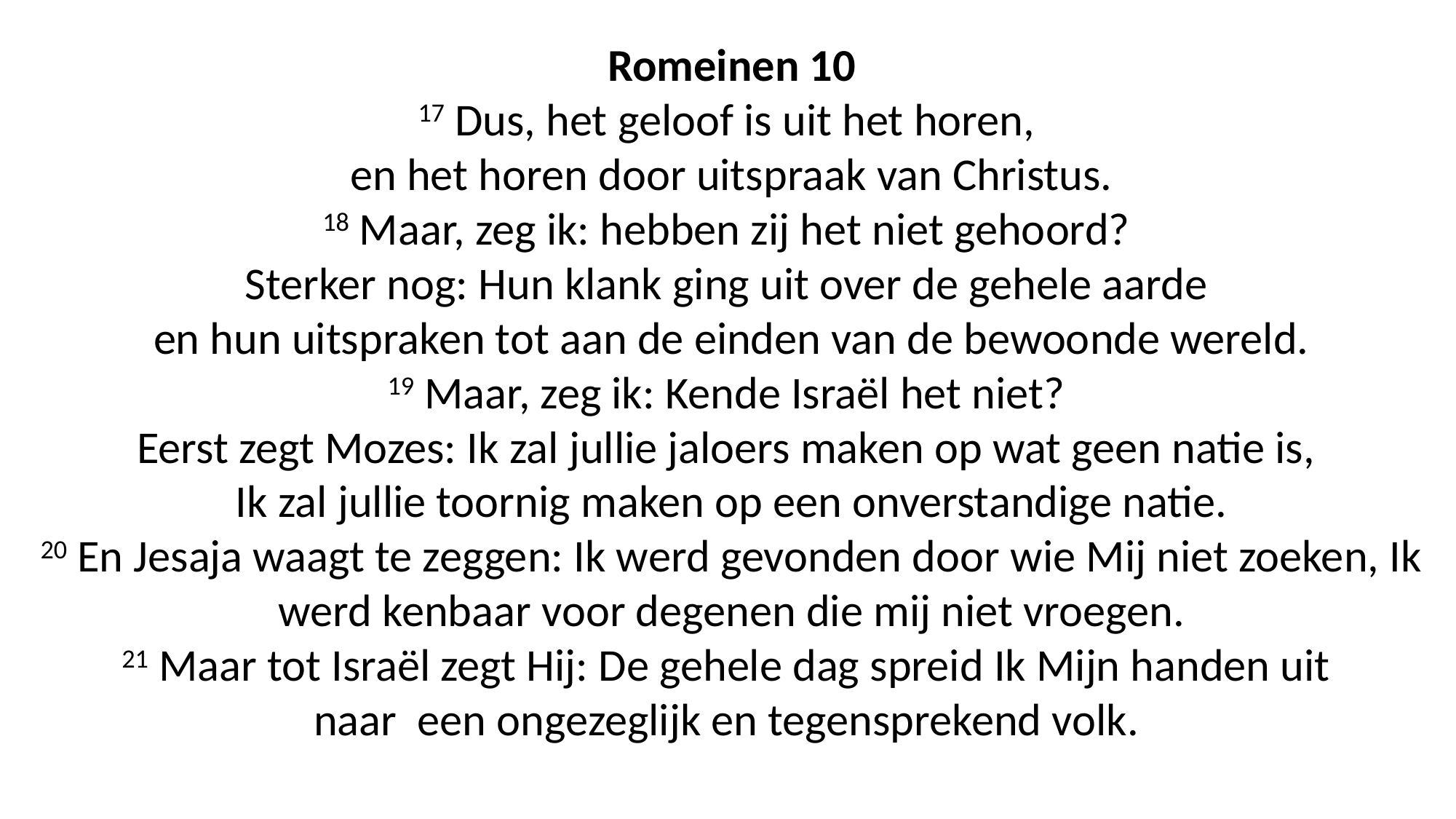

Romeinen 10
17 Dus, het geloof is uit het horen,
en het horen door uitspraak van Christus.
18 Maar, zeg ik: hebben zij het niet gehoord?
Sterker nog: Hun klank ging uit over de gehele aarde
en hun uitspraken tot aan de einden van de bewoonde wereld.
19 Maar, zeg ik: Kende Israël het niet?
Eerst zegt Mozes: Ik zal jullie jaloers maken op wat geen natie is,
Ik zal jullie toornig maken op een onverstandige natie.
20 En Jesaja waagt te zeggen: Ik werd gevonden door wie Mij niet zoeken, Ik werd kenbaar voor degenen die mij niet vroegen.
21 Maar tot Israël zegt Hij: De gehele dag spreid Ik Mijn handen uit
naar  een ongezeglijk en tegensprekend volk.